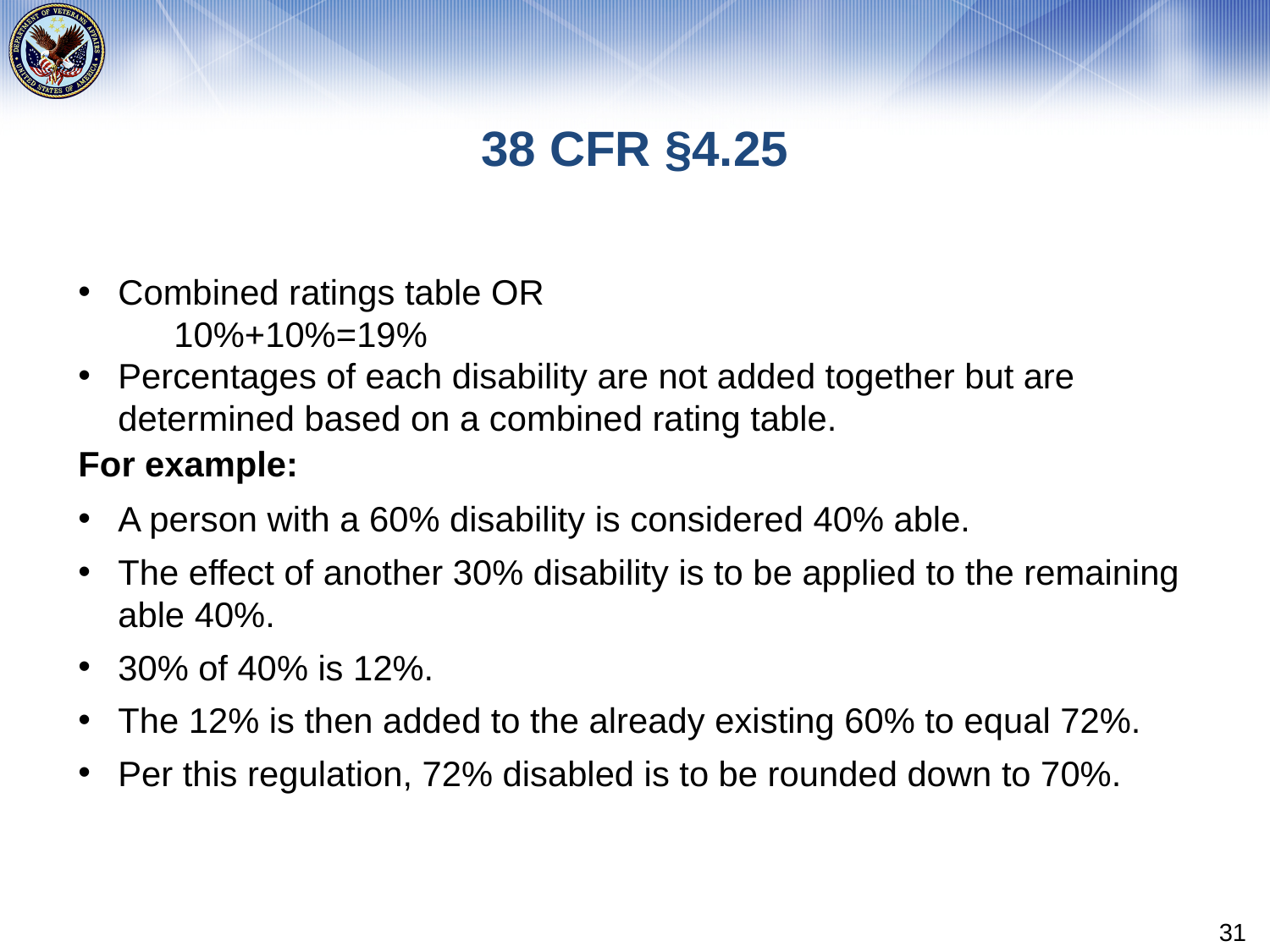

# 38 CFR §4.25
Combined ratings table OR
10%+10%=19%
Percentages of each disability are not added together but are determined based on a combined rating table.
For example:
A person with a 60% disability is considered 40% able.
The effect of another 30% disability is to be applied to the remaining able 40%.
30% of 40% is 12%.
The 12% is then added to the already existing 60% to equal 72%.
Per this regulation, 72% disabled is to be rounded down to 70%.
31